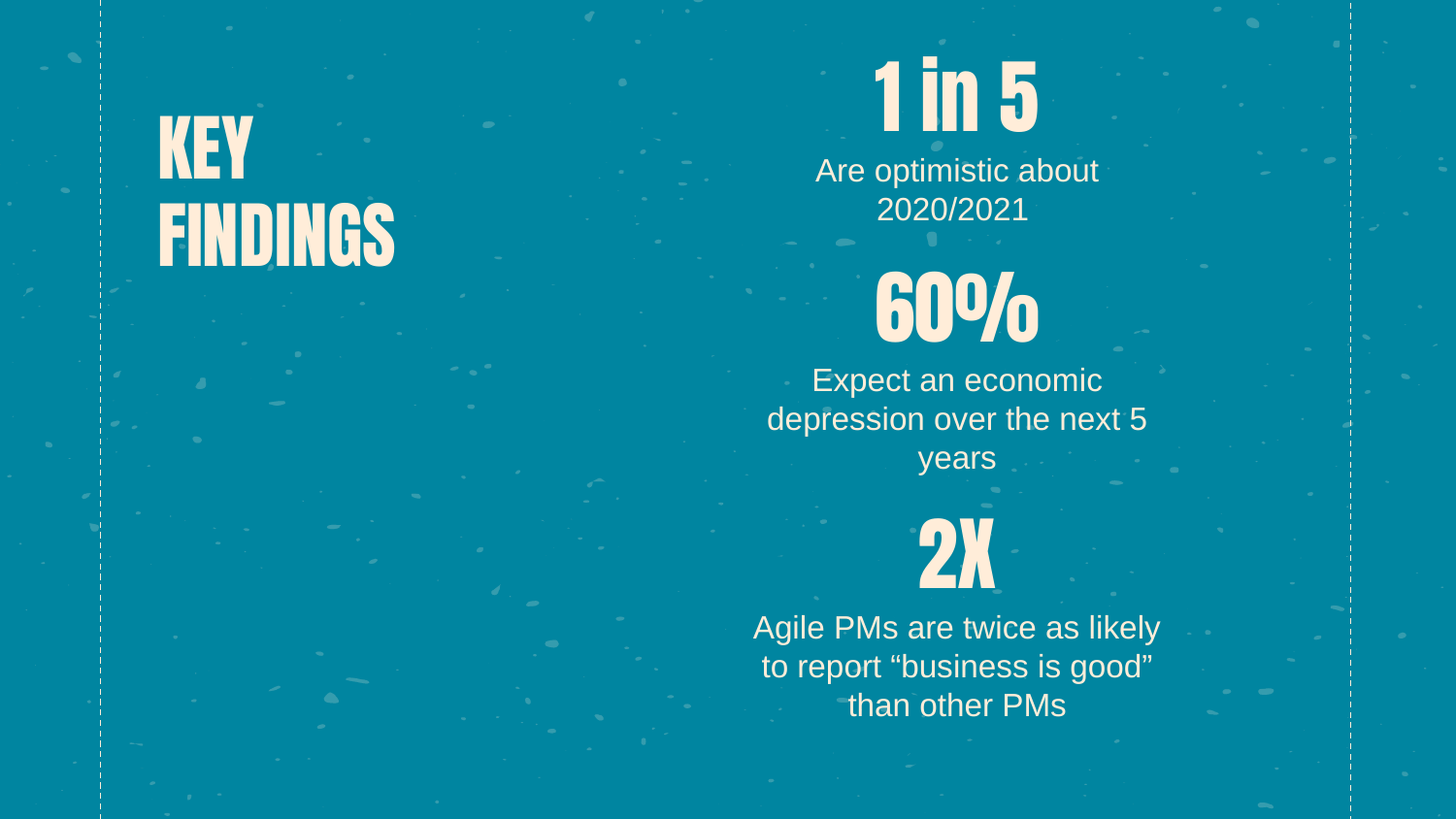

1 in 5
# KEY FINDINGS
Are optimistic about 2020/2021
60%
Expect an economic depression over the next 5 years
2X
Agile PMs are twice as likely to report “business is good” than other PMs